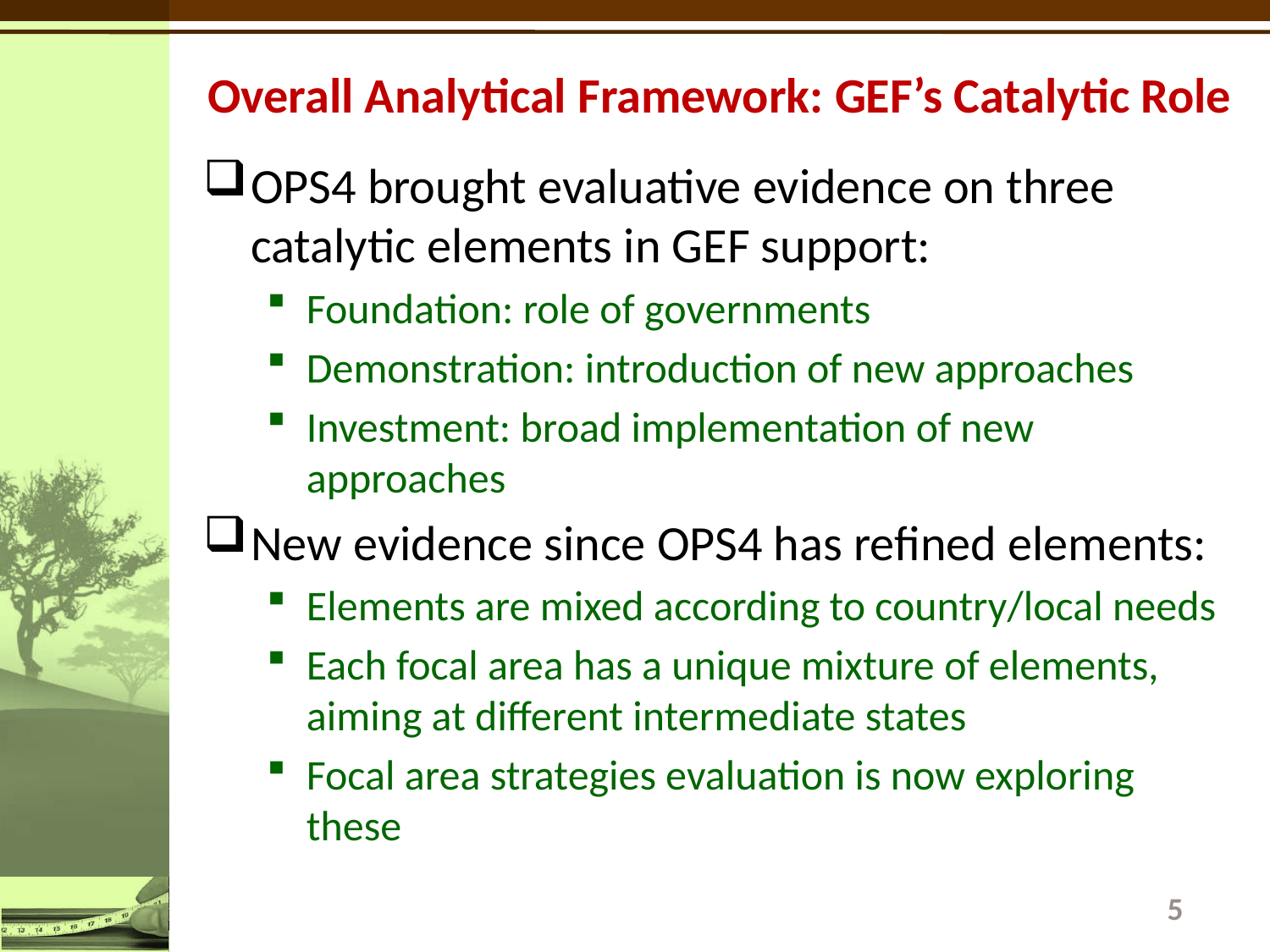

# Overall Analytical Framework: GEF’s Catalytic Role
OPS4 brought evaluative evidence on three catalytic elements in GEF support:
Foundation: role of governments
Demonstration: introduction of new approaches
Investment: broad implementation of new approaches
New evidence since OPS4 has refined elements:
Elements are mixed according to country/local needs
Each focal area has a unique mixture of elements, aiming at different intermediate states
Focal area strategies evaluation is now exploring these
5